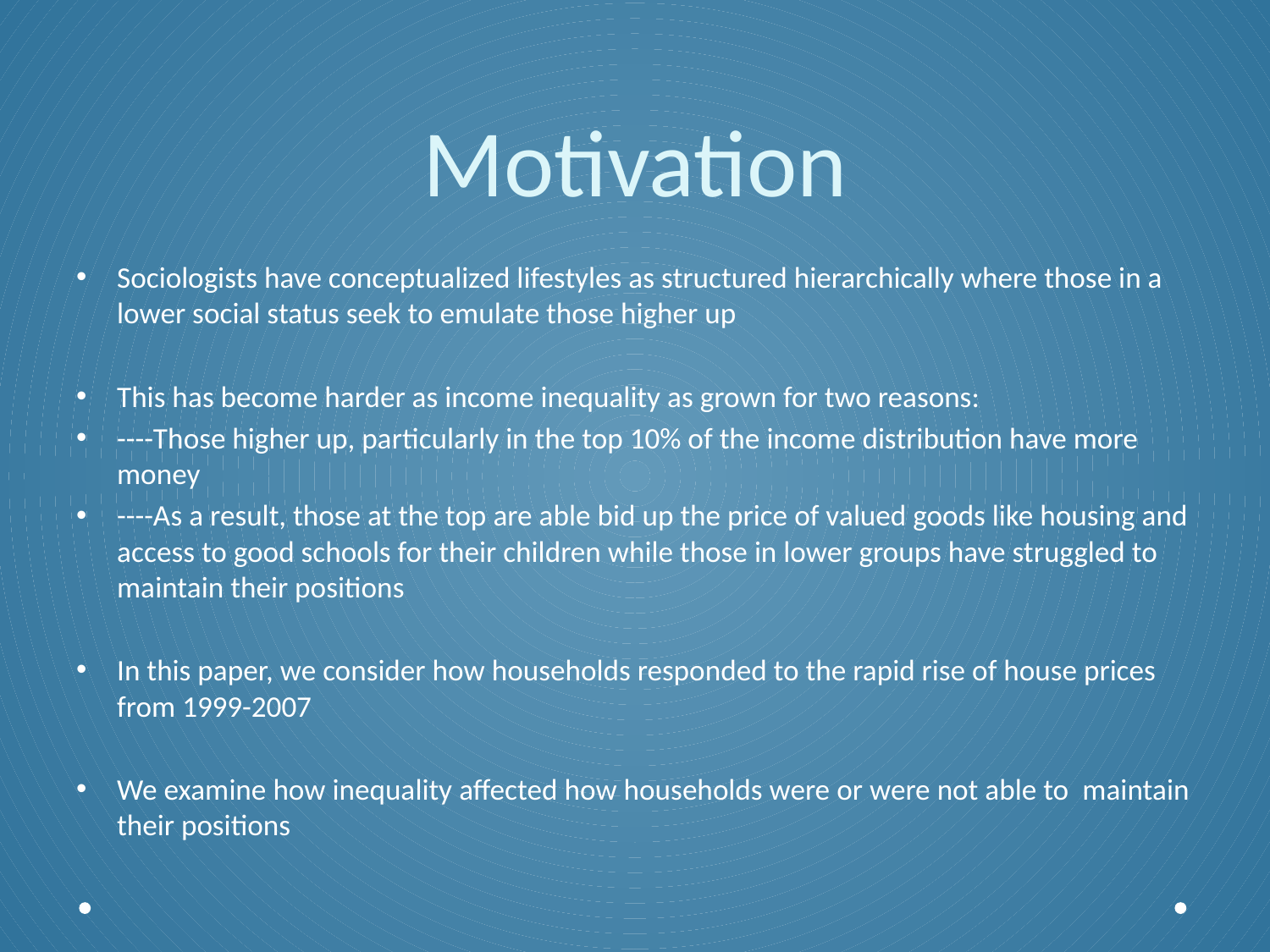

# Motivation

Sociologists have conceptualized lifestyles as structured hierarchically where those in a lower social status seek to emulate those higher up

This has become harder as income inequality as grown for two reasons:
----Those higher up, particularly in the top 10% of the income distribution have more money
----As a result, those at the top are able bid up the price of valued goods like housing and access to good schools for their children while those in lower groups have struggled to maintain their positions

In this paper, we consider how households responded to the rapid rise of house prices from 1999-2007

We examine how inequality affected how households were or were not able to  maintain their positions